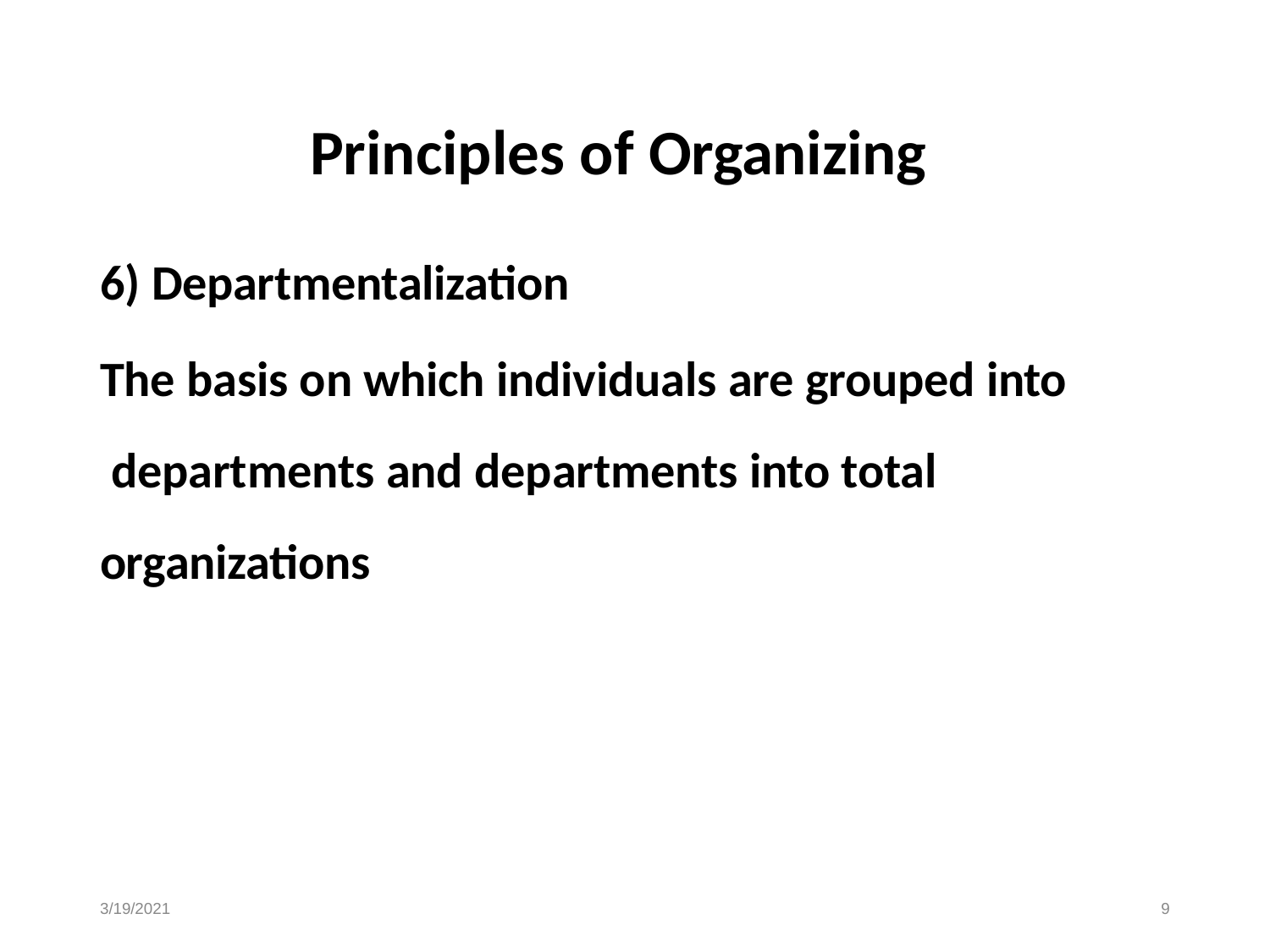

# Principles of Organizing
6) Departmentalization
The basis on which individuals are grouped into  departments and departments into total  organizations
3/19/2021
9